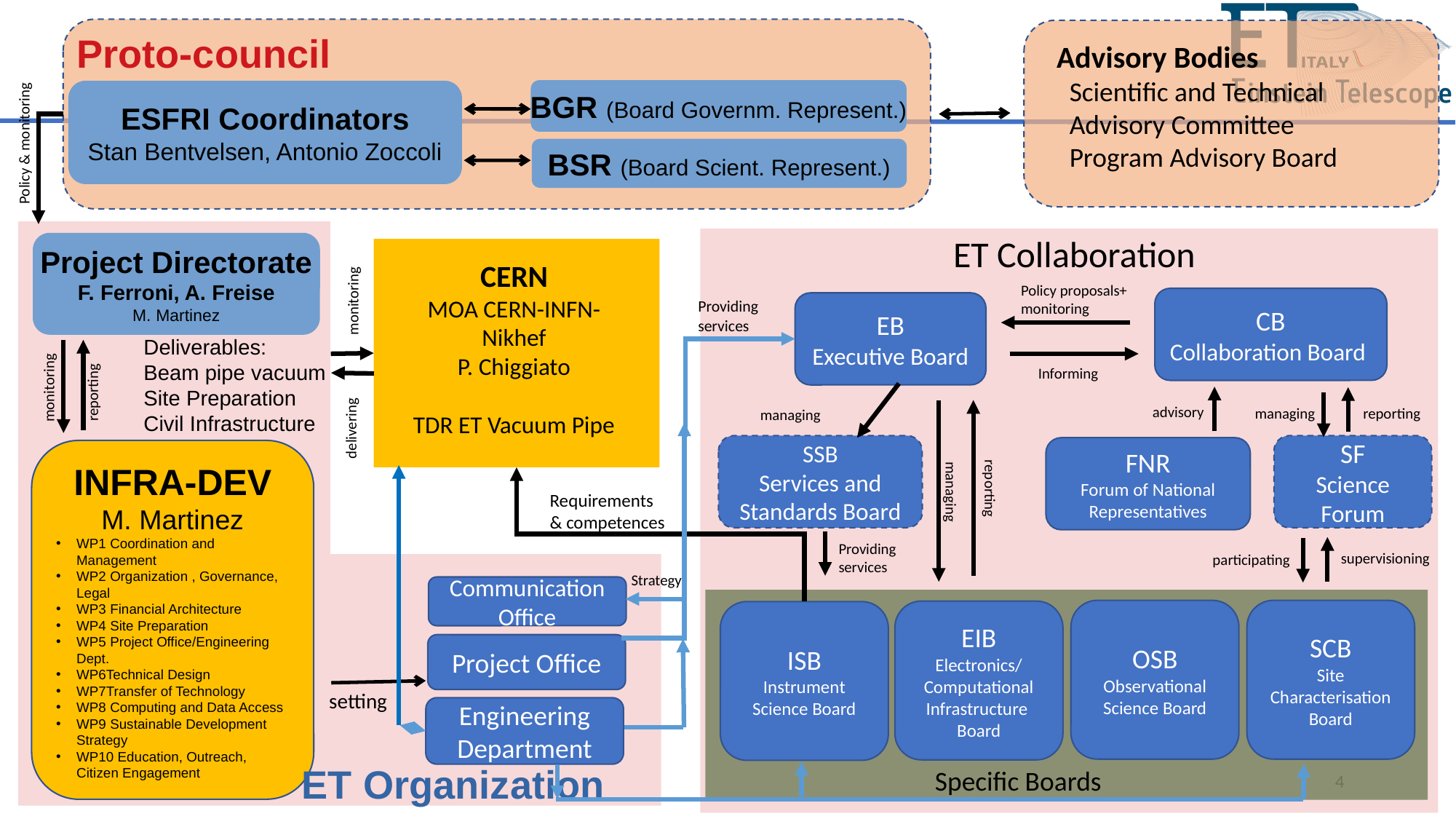

Proto-council
Advisory Bodies
Scientific and Technical Advisory Committee
Program Advisory Board
BGR (Board Governm. Represent.)
ESFRI Coordinators
Stan Bentvelsen, Antonio Zoccoli

Policy & monitoring
BSR (Board Scient. Represent.)

ET Collaboration

Project Directorate
F. Ferroni, A. Freise
M. Martinez

CERN
MOA CERN-INFN-Nikhef
P. Chiggiato

TDR ET Vacuum Pipe
Policy proposals+
monitoring
monitoring
CB
Collaboration Board
Providing services
EB
Executive Board
Deliverables:
Beam pipe vacuum
Site Preparation
Civil Infrastructure
Informing
monitoring
reporting
advisory
reporting
managing
managing
delivering
SSB
Services and Standards Board
SF
Science Forum
FNR
Forum of National Representatives
INFRA-DEV
M. Martinez
WP1 Coordination and Management
WP2 Organization , Governance, Legal
WP3 Financial Architecture
WP4 Site Preparation
WP5 Project Office/Engineering Dept.
WP6Technical Design
WP7Transfer of Technology
WP8 Computing and Data Access
WP9 Sustainable Development Strategy
WP10 Education, Outreach, Citizen Engagement
reporting
managing
Requirements
& competences
Providing services
supervisioning
participating
Strategy
Communication Office

OSB
Observational Science Board
SCB
Site Characterisation Board
EIB
Electronics/Computational Infrastructure  Board
ISB
Instrument Science Board
Project Office

setting
Engineering Department
ET Organization
Specific Boards
4